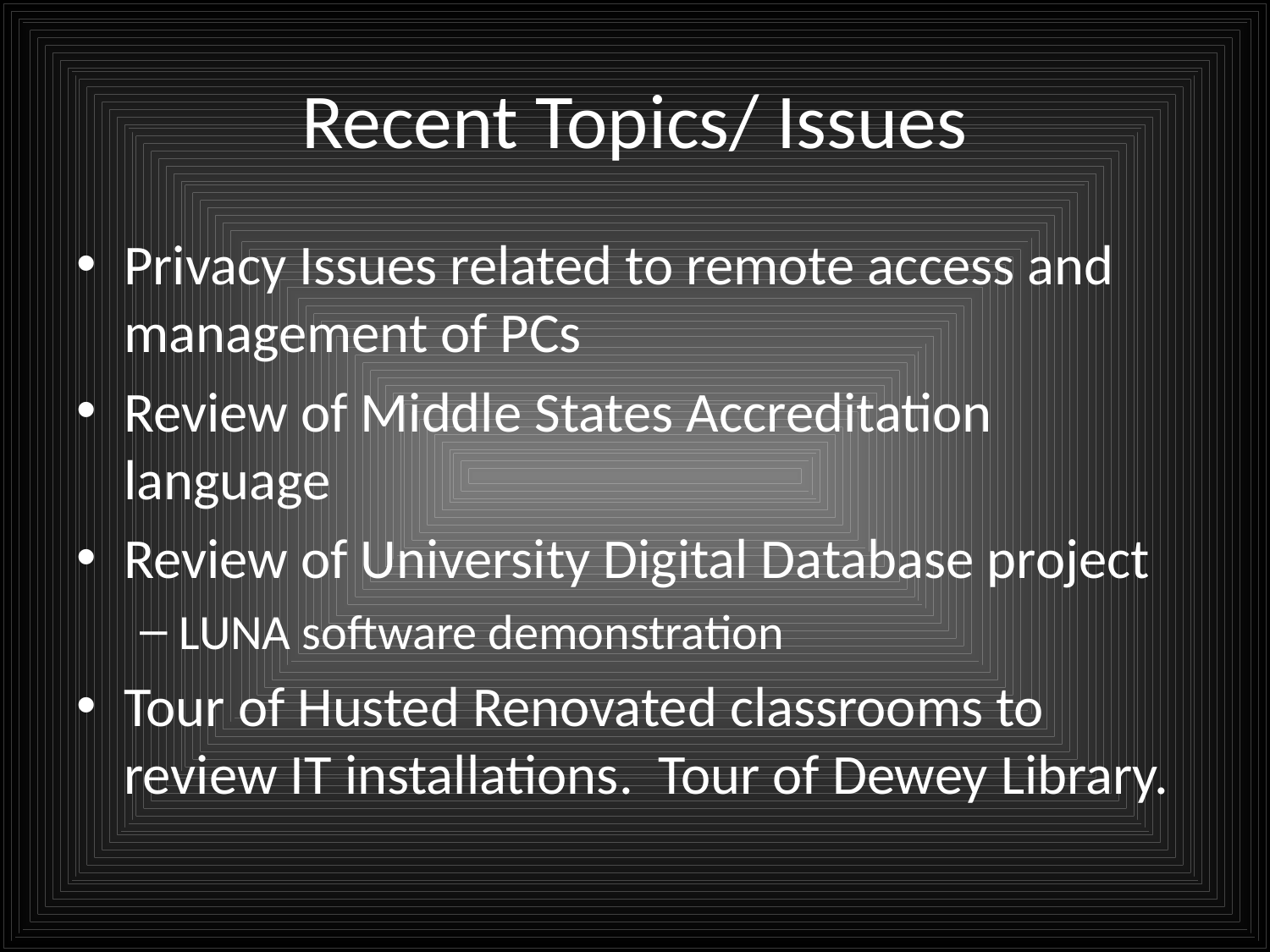

# Recent Topics/ Issues
Privacy Issues related to remote access and management of PCs
Review of Middle States Accreditation language
Review of University Digital Database project
LUNA software demonstration
Tour of Husted Renovated classrooms to review IT installations.  Tour of Dewey Library.